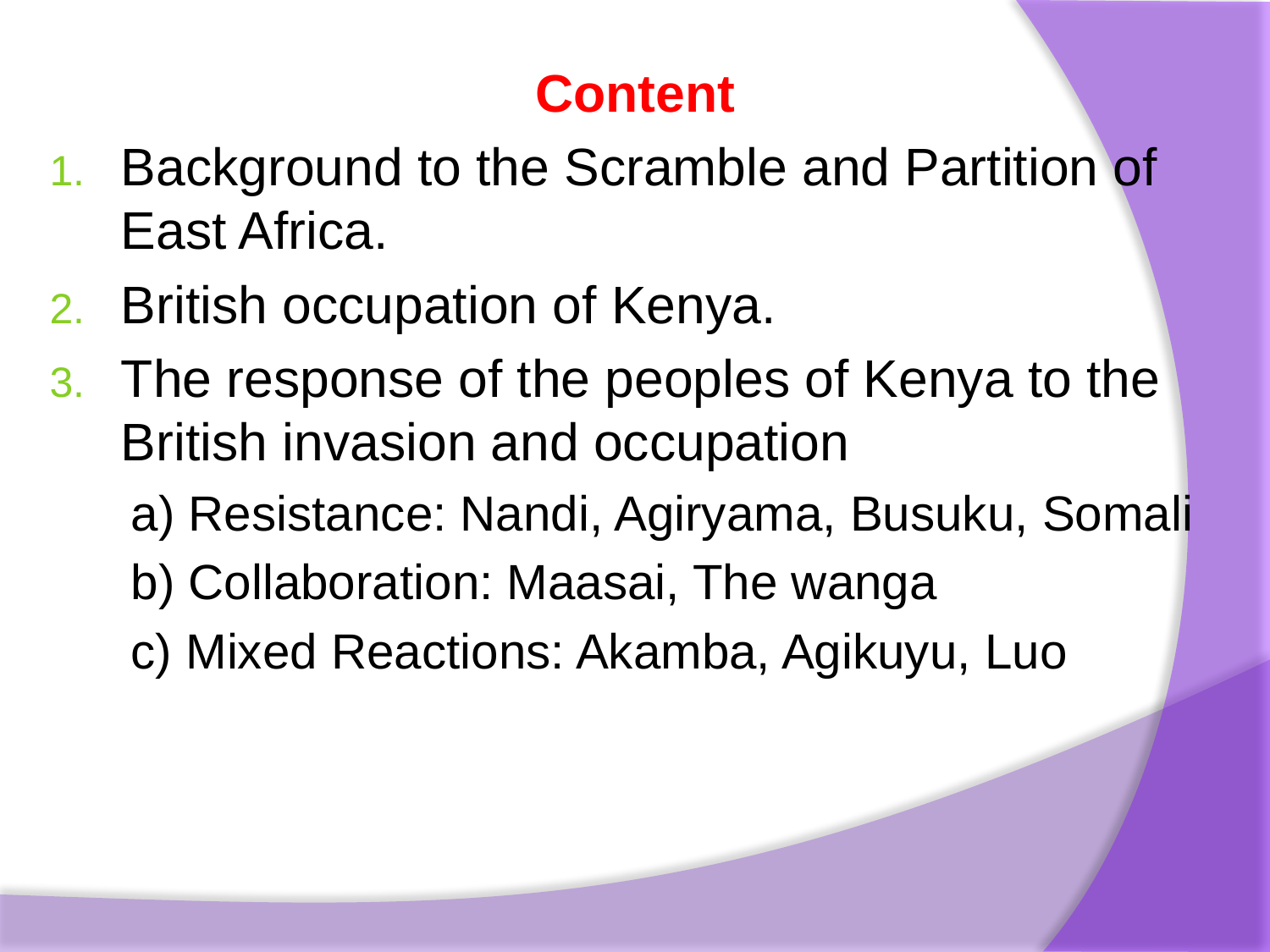

Content
Background to the Scramble and Partition of East Africa.
British occupation of Kenya.
The response of the peoples of Kenya to the British invasion and occupation
a) Resistance: Nandi, Agiryama, Busuku, Somali
b) Collaboration: Maasai, The wanga
c) Mixed Reactions: Akamba, Agikuyu, Luo